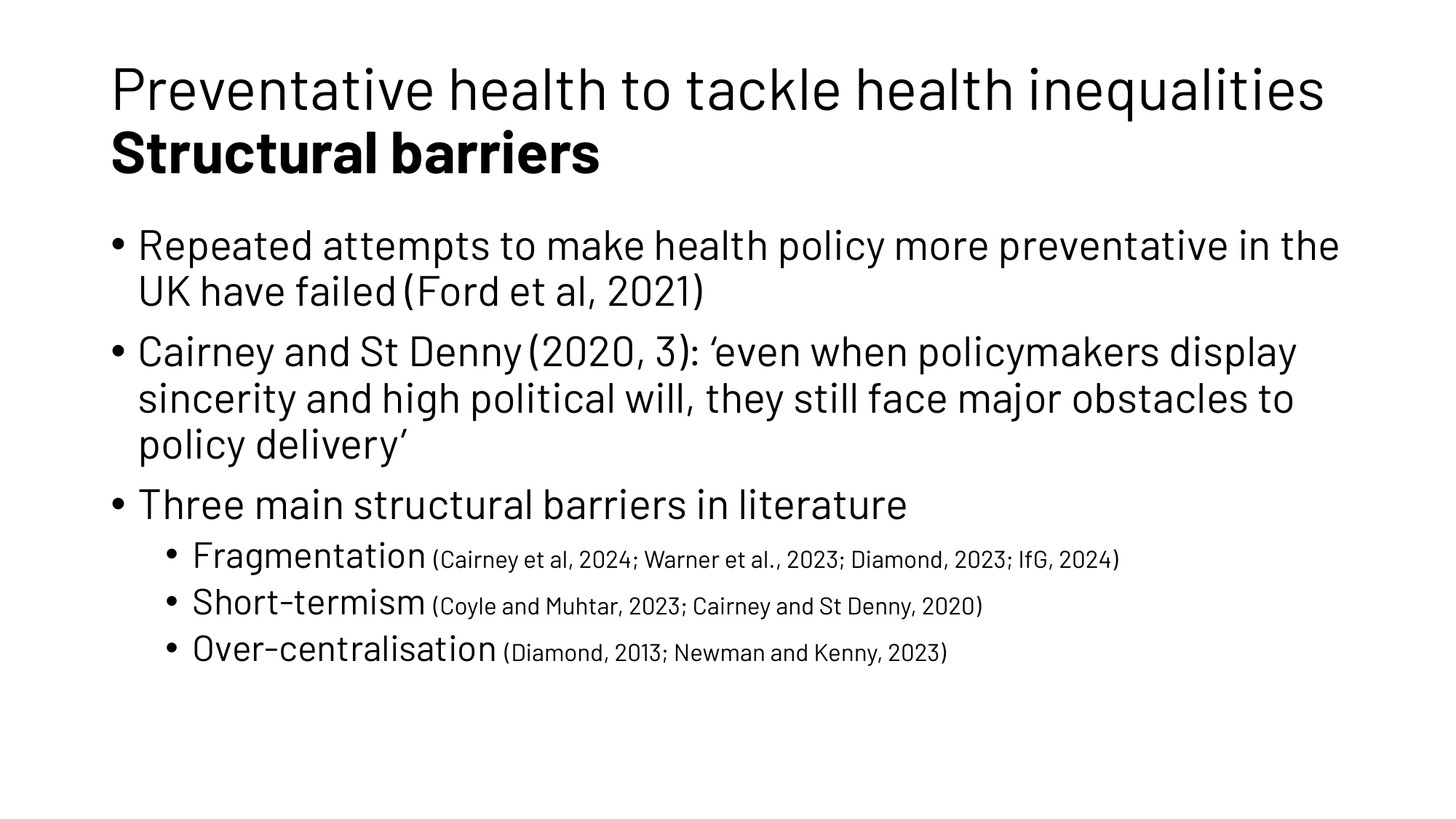

# Preventative health to tackle health inequalities Structural barriers
Repeated attempts to make health policy more preventative in the UK have failed (Ford et al, 2021)
Cairney and St Denny (2020, 3): ‘even when policymakers display sincerity and high political will, they still face major obstacles to policy delivery’
Three main structural barriers in literature
Fragmentation (Cairney et al, 2024; Warner et al., 2023; Diamond, 2023; IfG, 2024)
Short-termism (Coyle and Muhtar, 2023; Cairney and St Denny, 2020)
Over-centralisation (Diamond, 2013; Newman and Kenny, 2023)